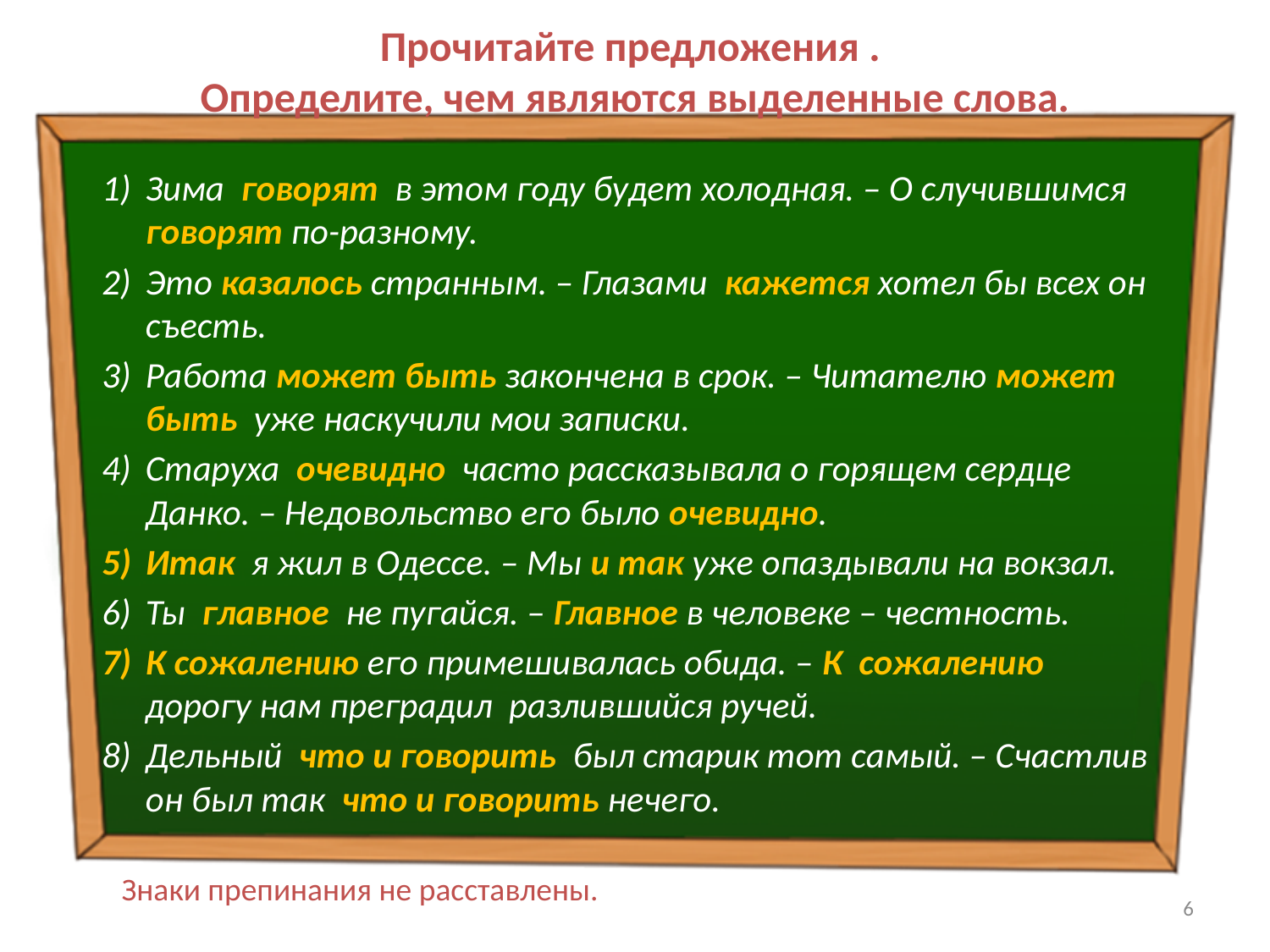

# Прочитайте предложения . Определите, чем являются выделенные слова.
Зима  говорят  в этом году будет холодная. – О случившимся говорят по-разному.
Это казалось странным. – Глазами  кажется хотел бы всех он съесть.
Работа может быть закончена в срок. – Читателю может быть  уже наскучили мои записки.
Старуха  очевидно  часто рассказывала о горящем сердце Данко. – Недовольство его было очевидно.
Итак  я жил в Одессе. – Мы и так уже опаздывали на вокзал.
Ты  главное  не пугайся. – Главное в человеке – честность.
К сожалению его примешивалась обида. – К  сожалению дорогу нам преградил  разлившийся ручей.
Дельный  что и говорить  был старик тот самый. – Счастлив он был так  что и говорить нечего.

Знаки препинания не расставлены.
6